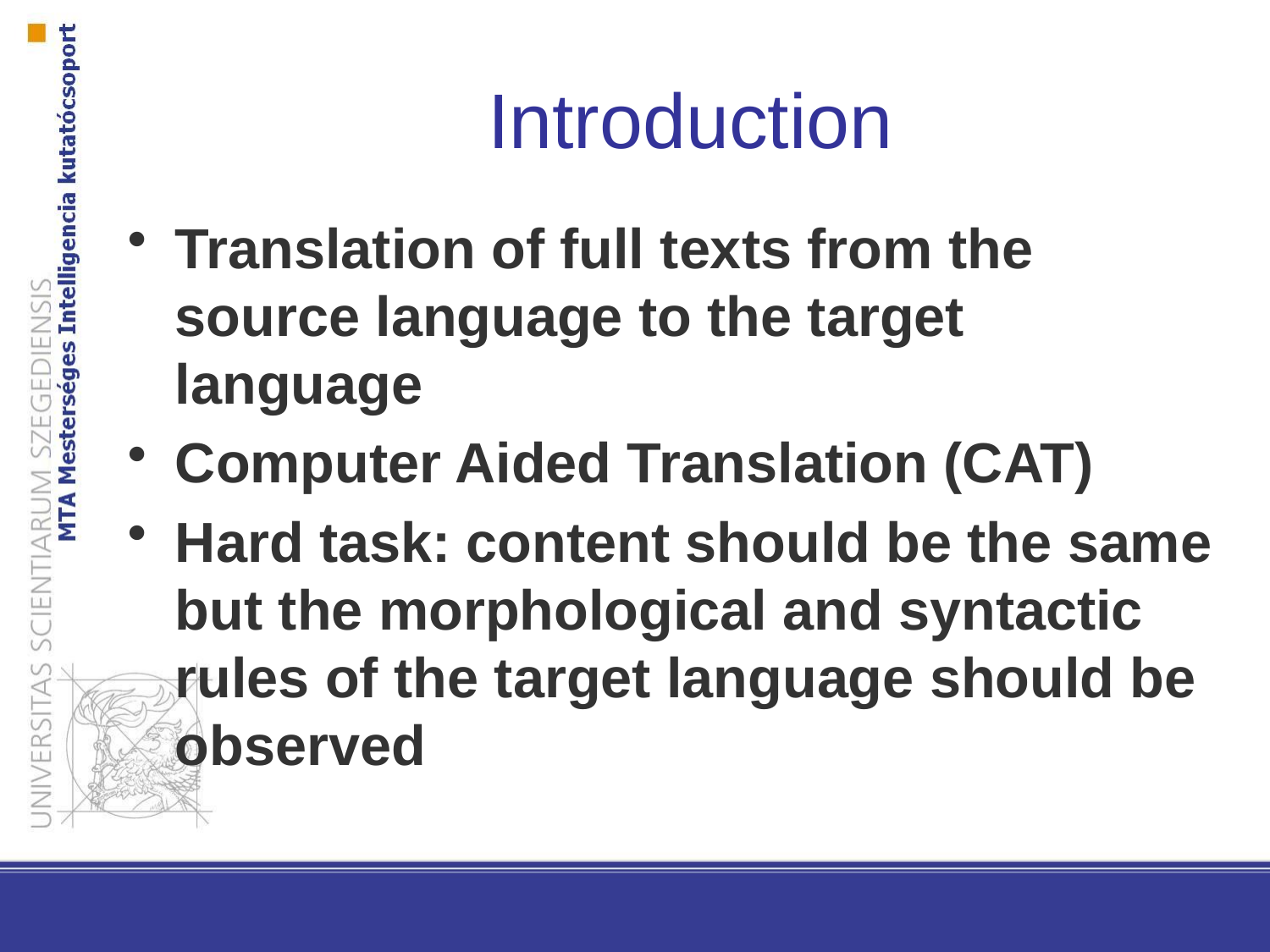

Introduction
Translation of full texts from the source language to the target language
Computer Aided Translation (CAT)
Hard task: content should be the same but the morphological and syntactic rules of the target language should be observed